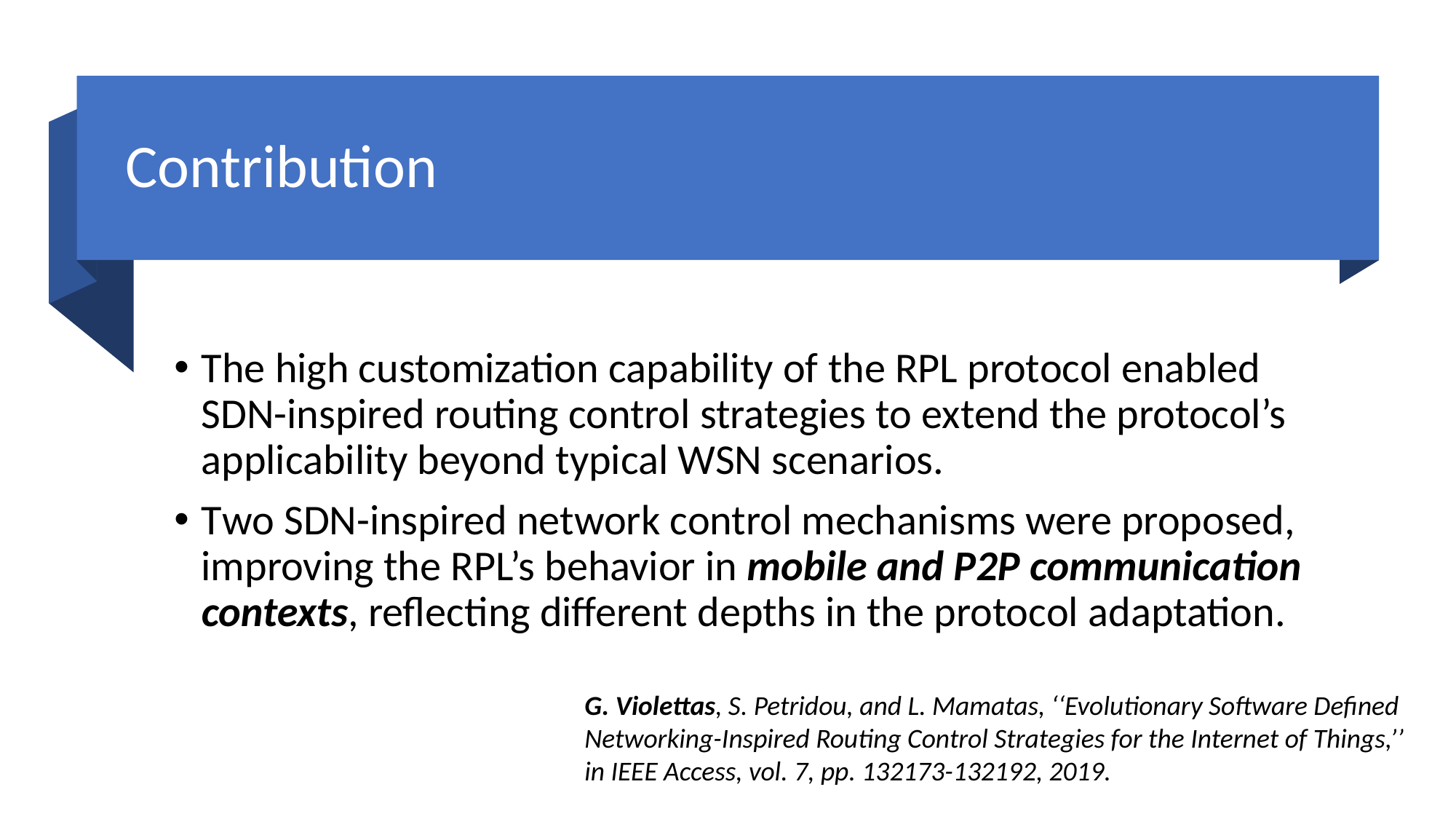

# Contribution

Τhe high customization capability of the RPL protocol enabled SDN-inspired routing control strategies to extend the protocol’s applicability beyond typical WSN scenarios.
Τwo SDN-inspired network control mechanisms were proposed, improving the RPL’s behavior in mobile and P2P communication contexts, reflecting different depths in the protocol adaptation.
G. Violettas, S. Petridou, and L. Mamatas, ‘‘Evolutionary Software Defined
Networking-Inspired Routing Control Strategies for the Internet of Things,’’
in IEEE Access, vol. 7, pp. 132173-132192, 2019.